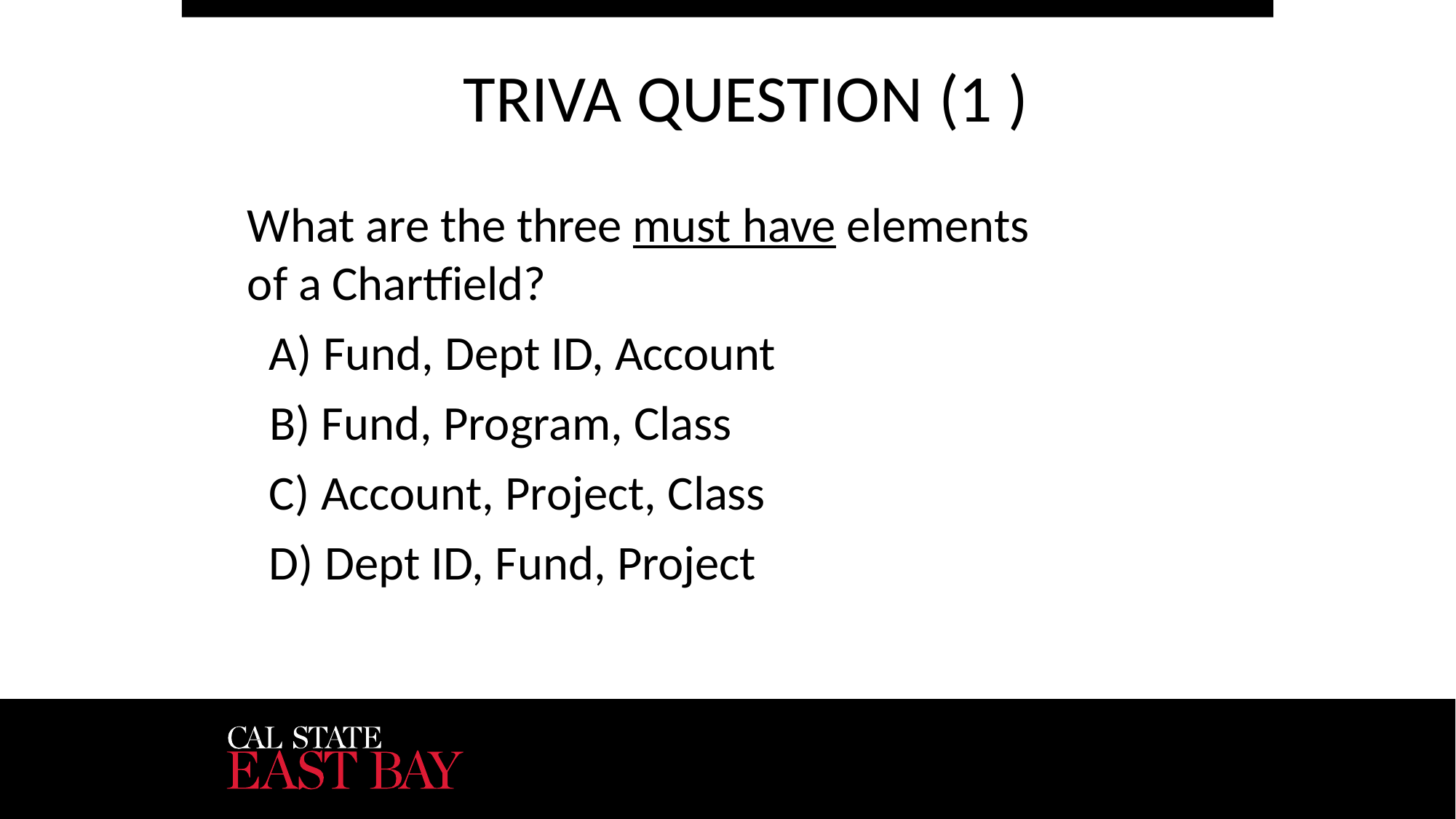

# TRIVA QUESTION (1 )
What are the three must have elements of a Chartfield?
Fund, Dept ID, Account
Fund, Program, Class
Account, Project, Class
Dept ID, Fund, Project